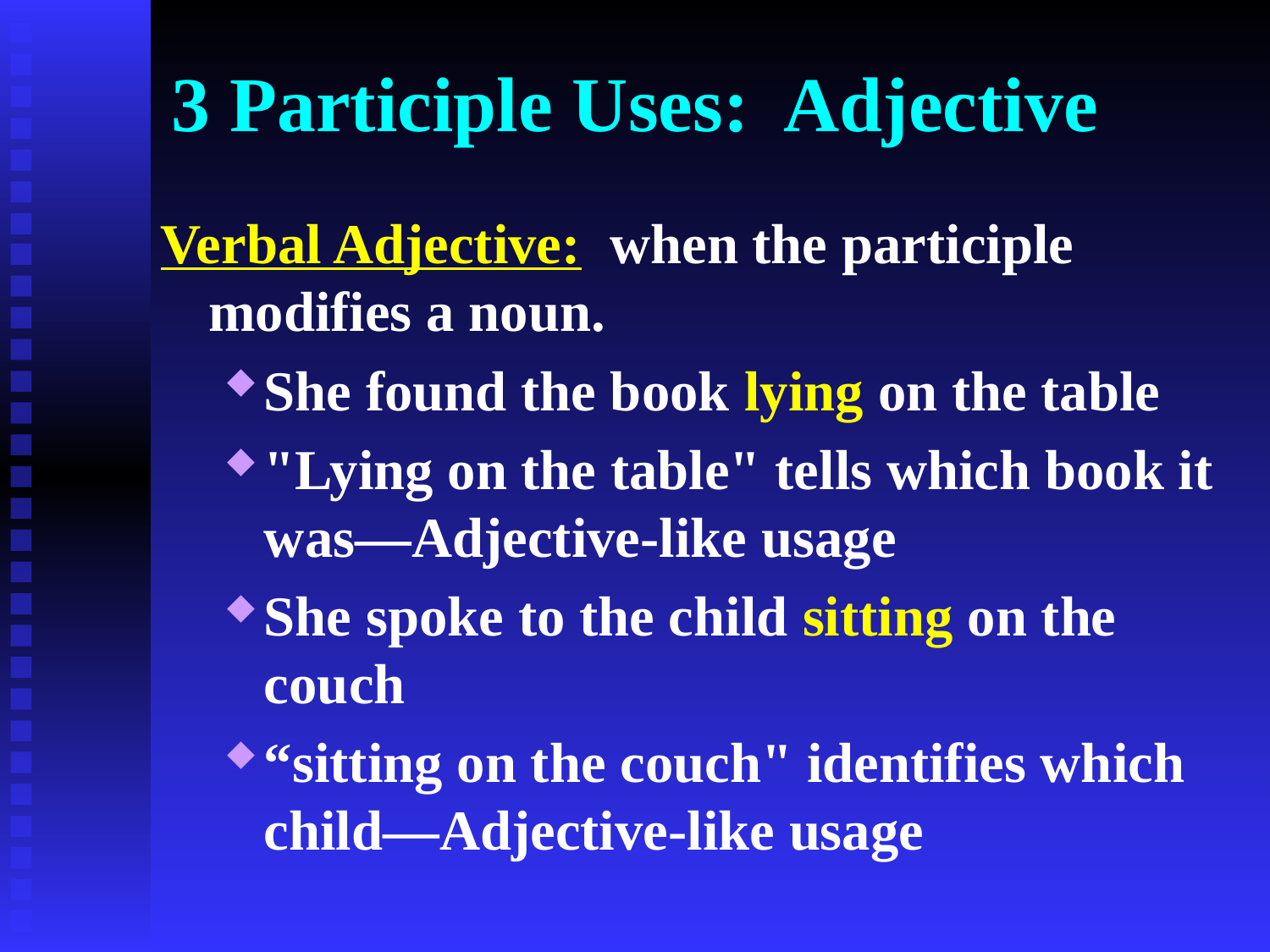

# 3 Participle Uses:  Adjective
Verbal Adjective:  when the participle modifies a noun.
She found the book lying on the table
"Lying on the table" tells which book it was—Adjective-like usage
She spoke to the child sitting on the couch
“sitting on the couch" identifies which child—Adjective-like usage